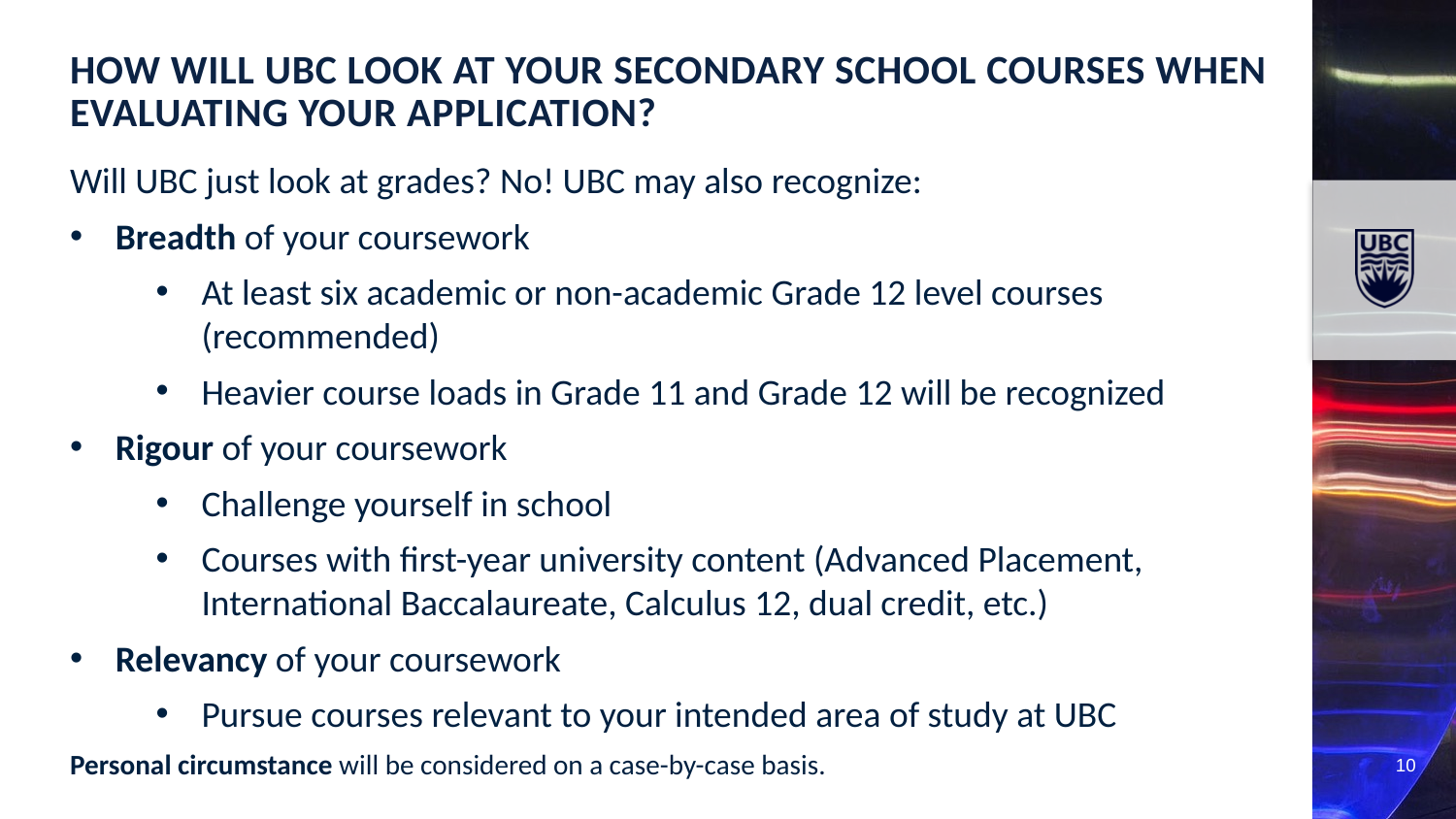

how will UBC look at your secondary school courses when evaluating your application?
Will UBC just look at grades? No! UBC may also recognize:
Breadth of your coursework
At least six academic or non-academic Grade 12 level courses (recommended)
Heavier course loads in Grade 11 and Grade 12 will be recognized
Rigour of your coursework
Challenge yourself in school
Courses with first-year university content (Advanced Placement, International Baccalaureate, Calculus 12, dual credit, etc.)
Relevancy of your coursework
Pursue courses relevant to your intended area of study at UBC
Personal circumstance will be considered on a case-by-case basis.